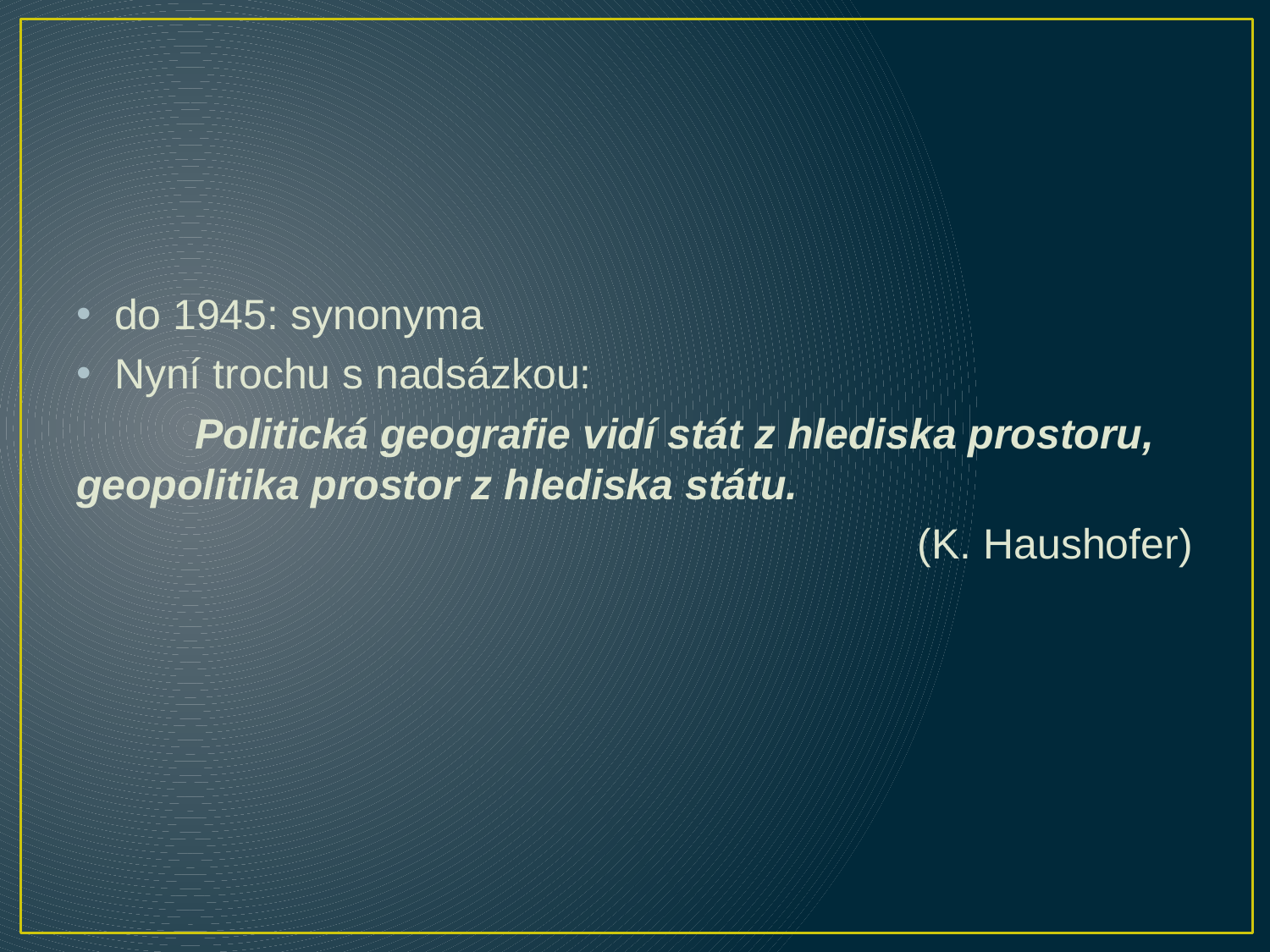

#

do 1945: synonyma
Nyní trochu s nadsázkou:
          Politická geografie vidí stát z hlediska prostoru, geopolitika prostor z hlediska státu.
                                                                       (K. Haushofer)